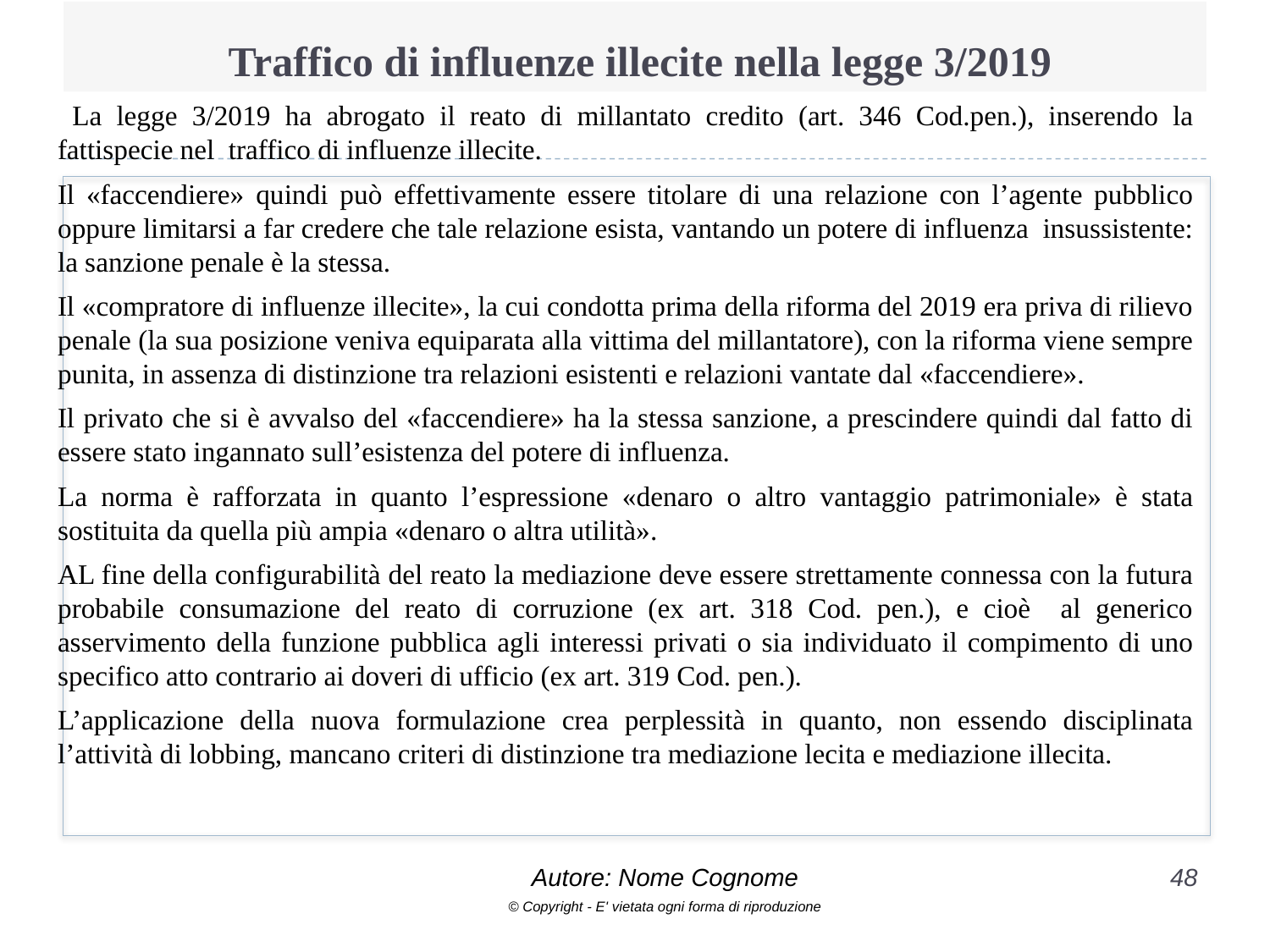

# Traffico di influenze illecite nella legge 3/2019
 La legge 3/2019 ha abrogato il reato di millantato credito (art. 346 Cod.pen.), inserendo la fattispecie nel  traffico di influenze illecite.
Il «faccendiere» quindi può effettivamente essere titolare di una relazione con l’agente pubblico oppure limitarsi a far credere che tale relazione esista, vantando un potere di influenza  insussistente: la sanzione penale è la stessa.
Il «compratore di influenze illecite», la cui condotta prima della riforma del 2019 era priva di rilievo penale (la sua posizione veniva equiparata alla vittima del millantatore), con la riforma viene sempre punita, in assenza di distinzione tra relazioni esistenti e relazioni vantate dal «faccendiere».
Il privato che si è avvalso del «faccendiere» ha la stessa sanzione, a prescindere quindi dal fatto di essere stato ingannato sull’esistenza del potere di influenza.
La norma è rafforzata in quanto l’espressione «denaro o altro vantaggio patrimoniale» è stata sostituita da quella più ampia «denaro o altra utilità».
AL fine della configurabilità del reato la mediazione deve essere strettamente connessa con la futura probabile consumazione del reato di corruzione (ex art. 318 Cod. pen.), e cioè  al generico asservimento della funzione pubblica agli interessi privati o sia individuato il compimento di uno specifico atto contrario ai doveri di ufficio (ex art. 319 Cod. pen.).
L’applicazione della nuova formulazione crea perplessità in quanto, non essendo disciplinata l’attività di lobbing, mancano criteri di distinzione tra mediazione lecita e mediazione illecita.